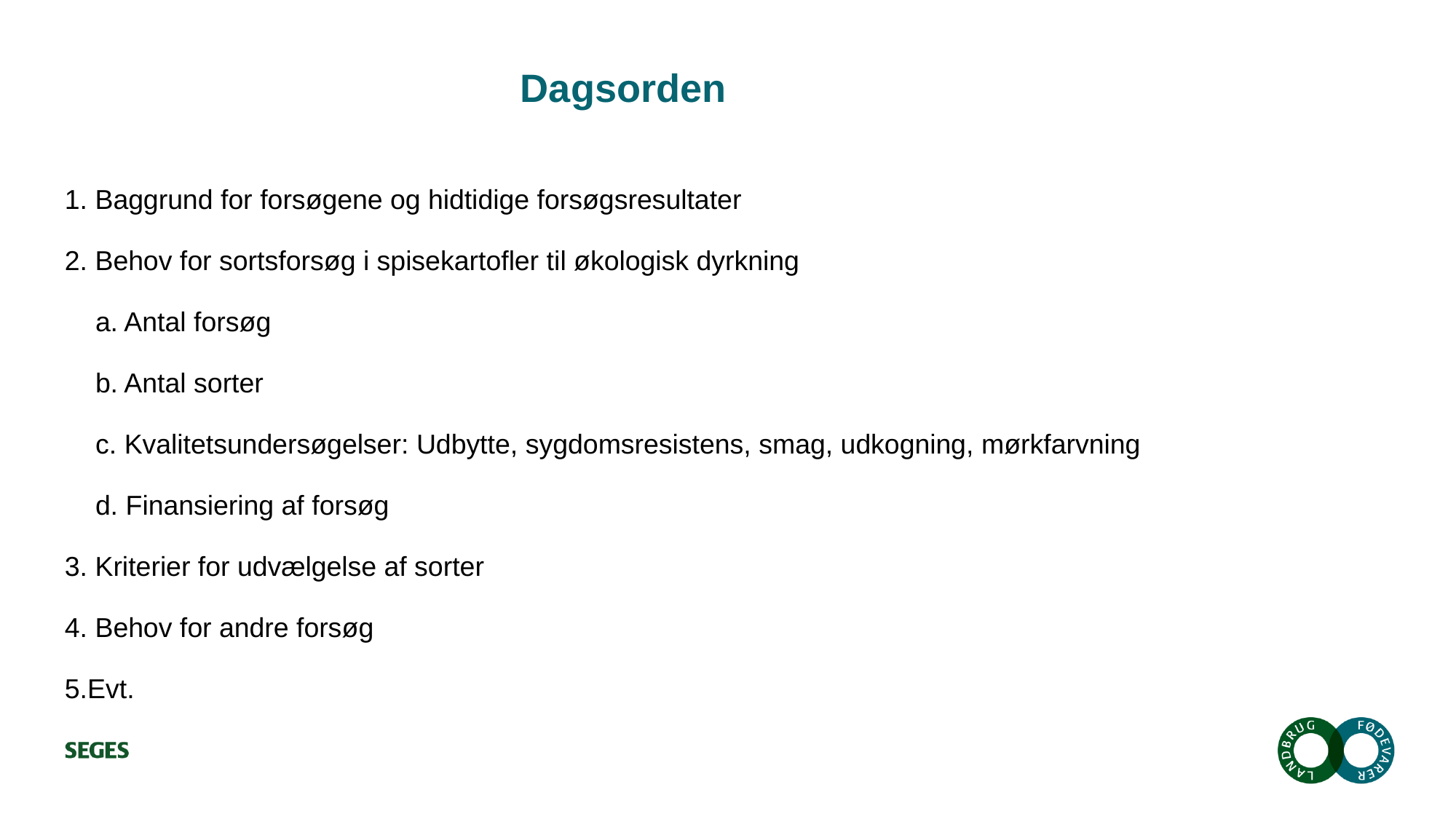

# Dagsorden
1. Baggrund for forsøgene og hidtidige forsøgsresultater
2. Behov for sortsforsøg i spisekartofler til økologisk dyrkning
    a. Antal forsøg
    b. Antal sorter
    c. Kvalitetsundersøgelser: Udbytte, sygdomsresistens, smag, udkogning, mørkfarvning
    d. Finansiering af forsøg
3. Kriterier for udvælgelse af sorter
4. Behov for andre forsøg
5.Evt.